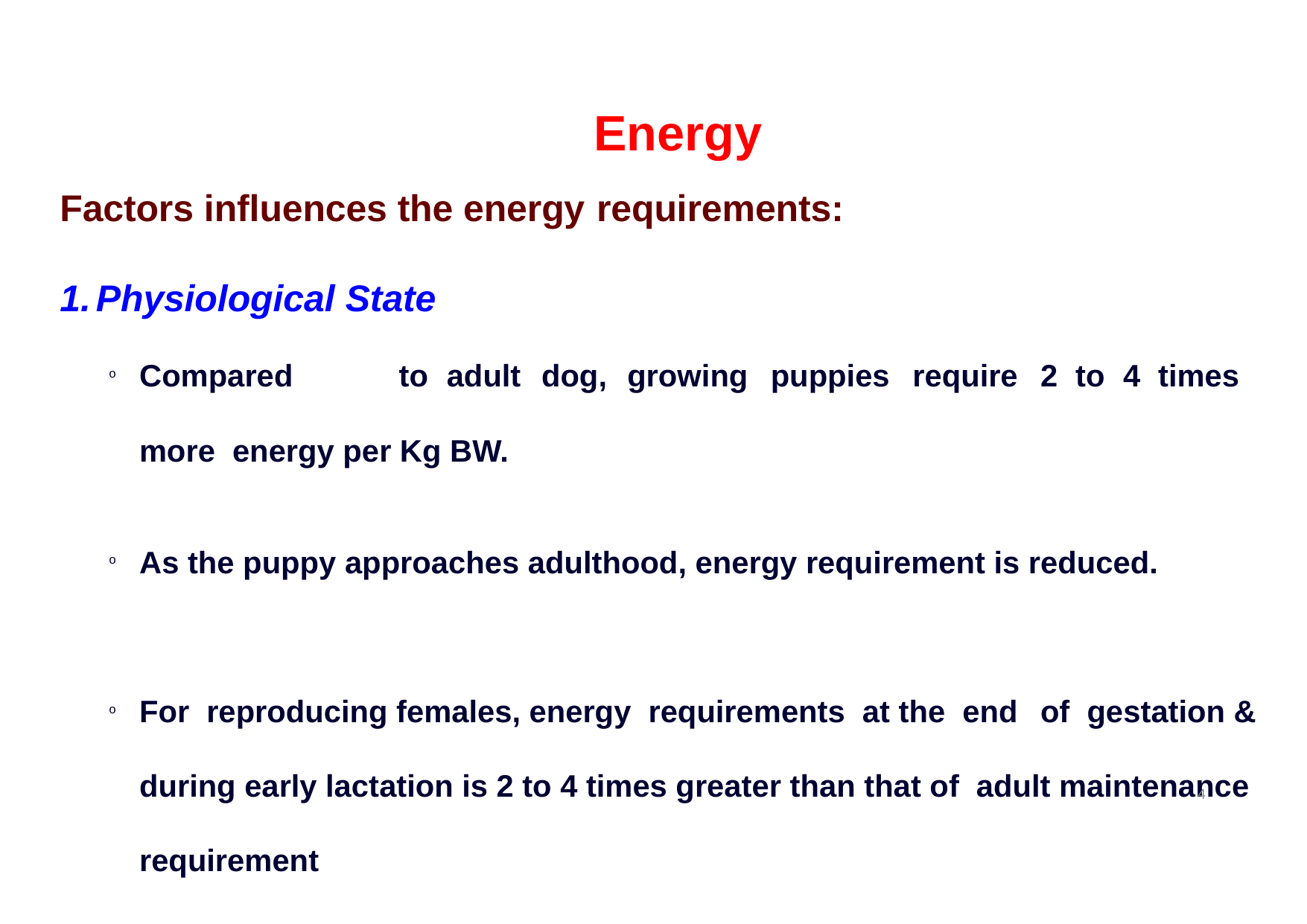

# Energy
Factors influences the energy requirements:

Physiological State
Compared	to	adult	dog,	growing	puppies	require	2	to	4	times	more  energy per Kg BW.

As the puppy approaches adulthood, energy requirement is reduced.

For  reproducing females, energy  requirements  at the  end	of  gestation & during early lactation is 2 to 4 times greater than that of  adult maintenance requirement
4